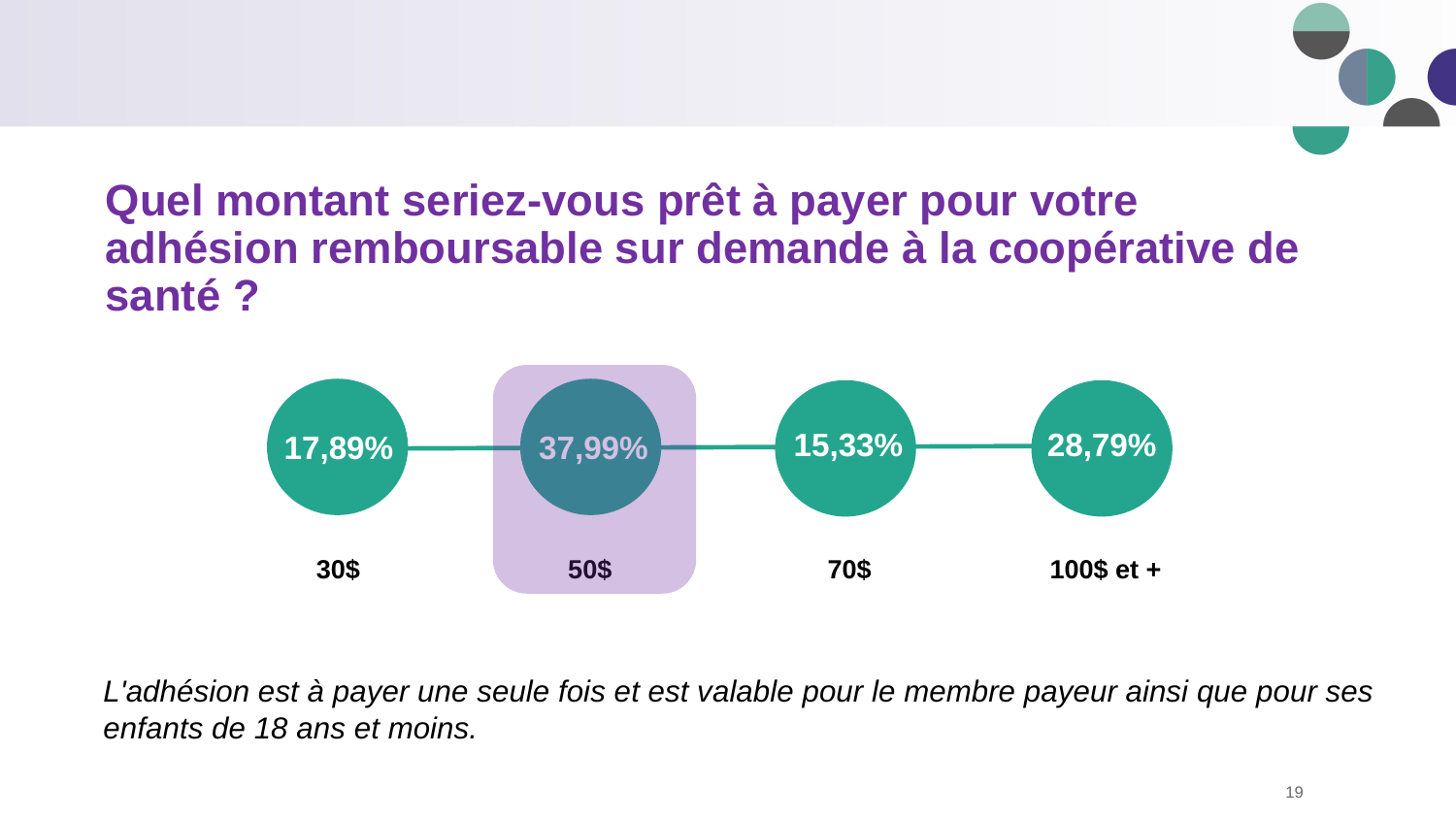

# Quel montant seriez-vous prêt à payer pour votre adhésion remboursable sur demande à la coopérative de santé ?

15,33%
28,79%
37,99%
17,89%
30$
50$
70$
100$ et +
L'adhésion est à payer une seule fois et est valable pour le membre payeur ainsi que pour ses enfants de 18 ans et moins.